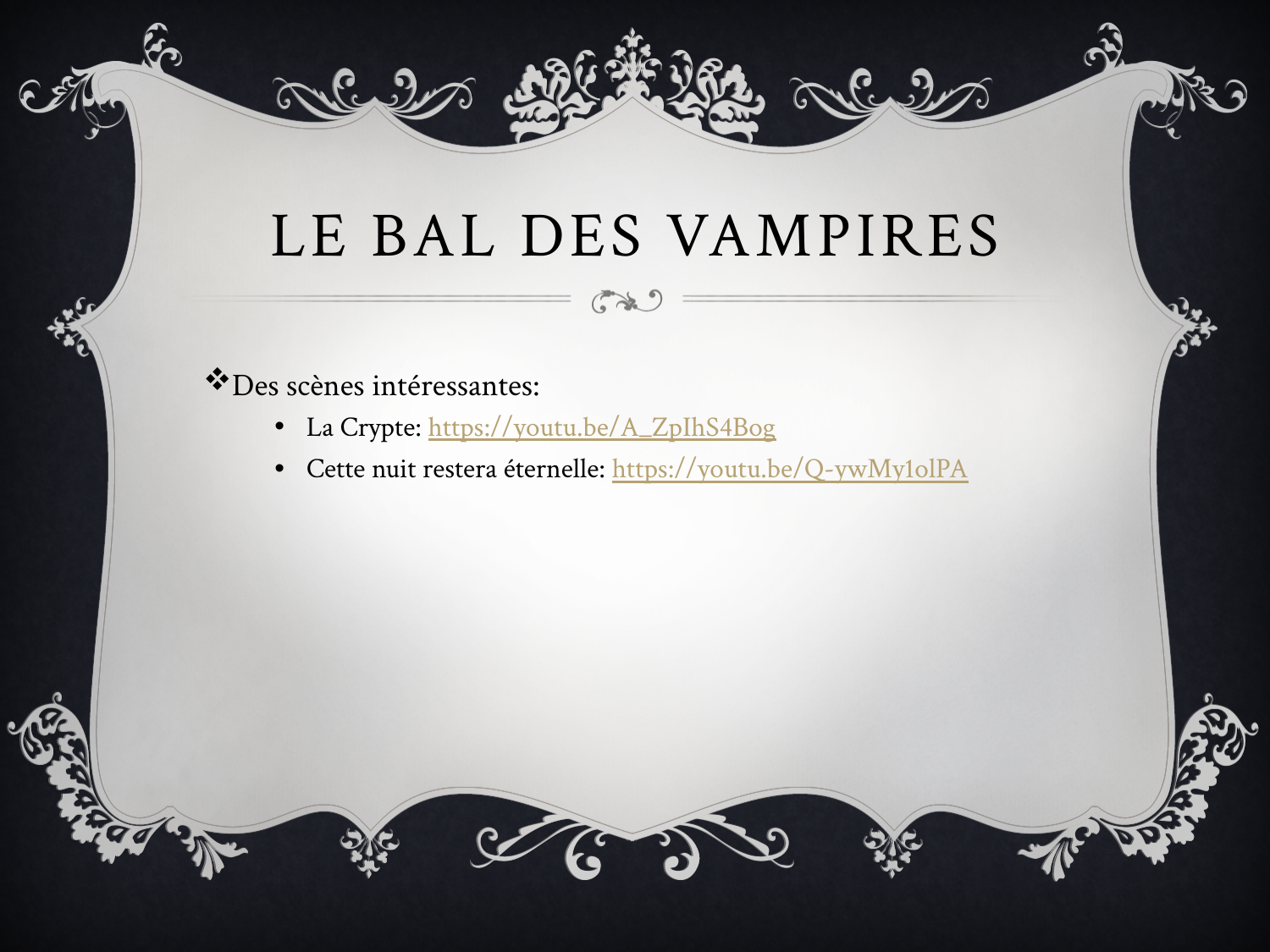

# Le Bal Des Vampires
Des scènes intéressantes:
La Crypte: https://youtu.be/A_ZpIhS4Bog
Cette nuit restera éternelle: https://youtu.be/Q-ywMy1olPA